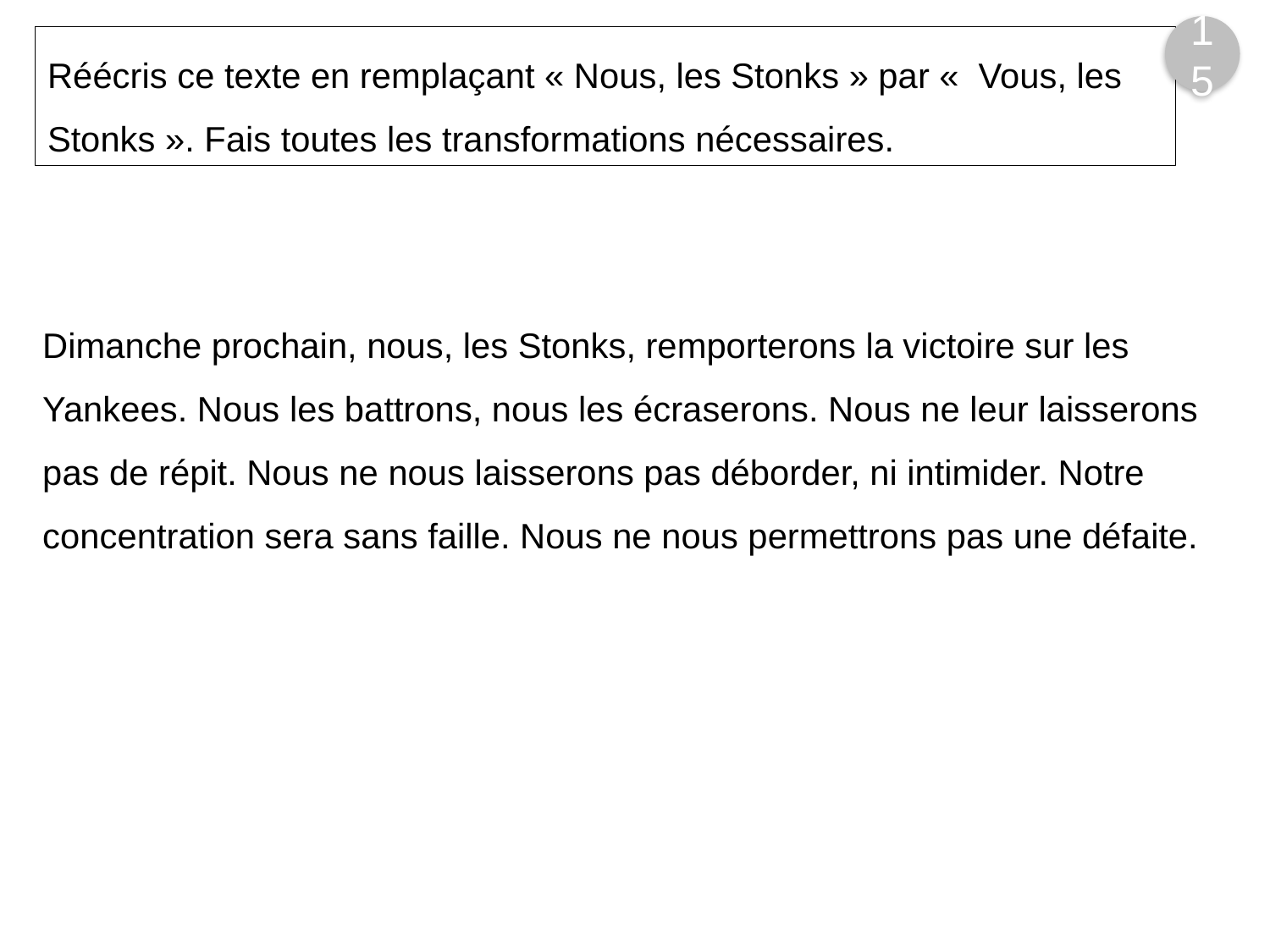

15
Réécris ce texte en remplaçant « Nous, les Stonks » par «  Vous, les Stonks ». Fais toutes les transformations nécessaires.
Dimanche prochain, nous, les Stonks, remporterons la victoire sur les Yankees. Nous les battrons, nous les écraserons. Nous ne leur laisserons pas de répit. Nous ne nous laisserons pas déborder, ni intimider. Notre concentration sera sans faille. Nous ne nous permettrons pas une défaite.